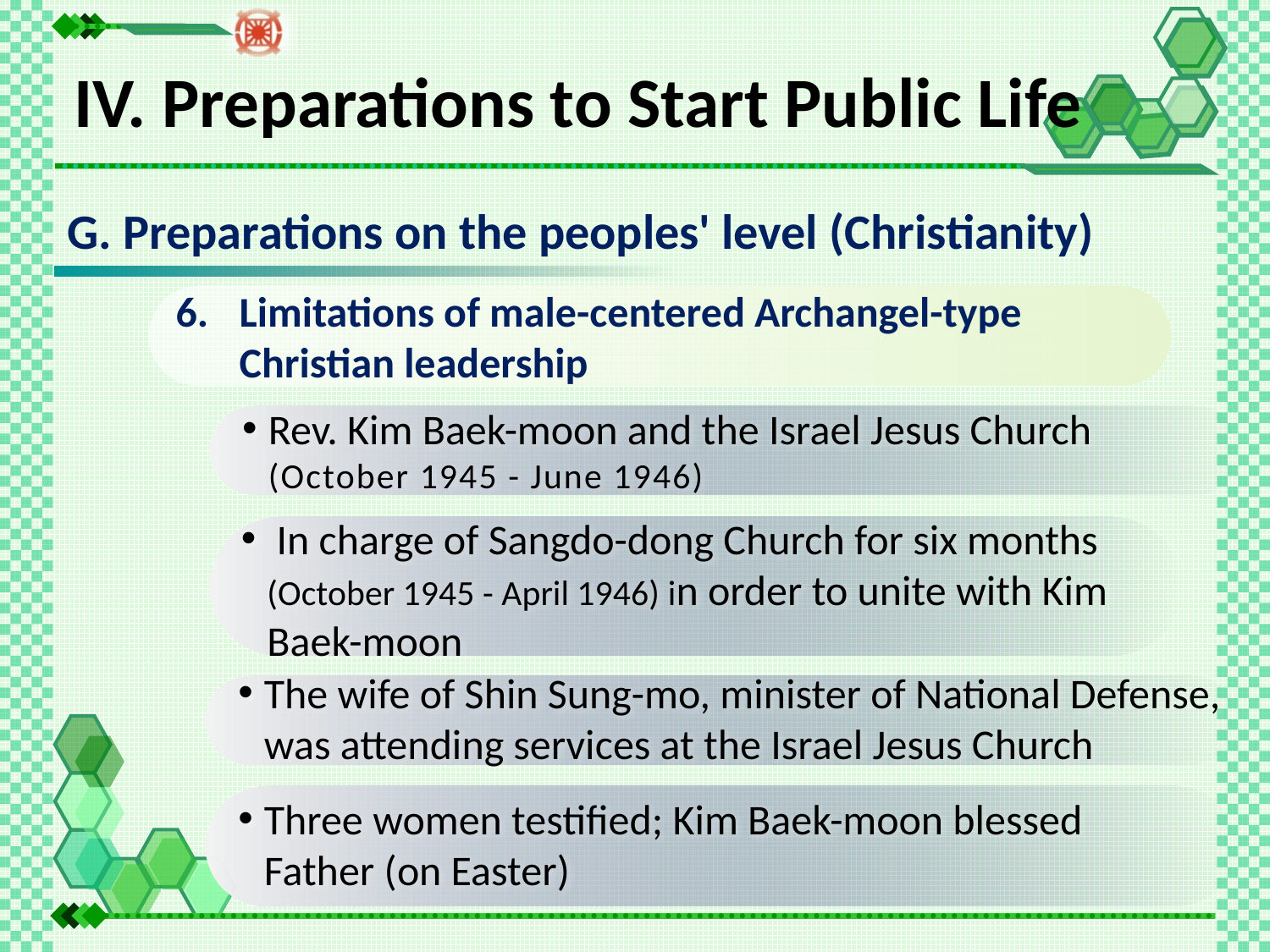

IV. Preparations to Start Public Life
G. Preparations on the peoples' level (Christianity)

Limitations of male-centered Archangel-type Christian leadership
Rev. Kim Baek-moon and the Israel Jesus Church (October 1945 - June 1946)

 In charge of Sangdo-dong Church for six months (October 1945 - April 1946) in order to unite with Kim Baek-moon

The wife of Shin Sung-mo, minister of National Defense, was attending services at the Israel Jesus Church

Three women testified; Kim Baek-moon blessed Father (on Easter)